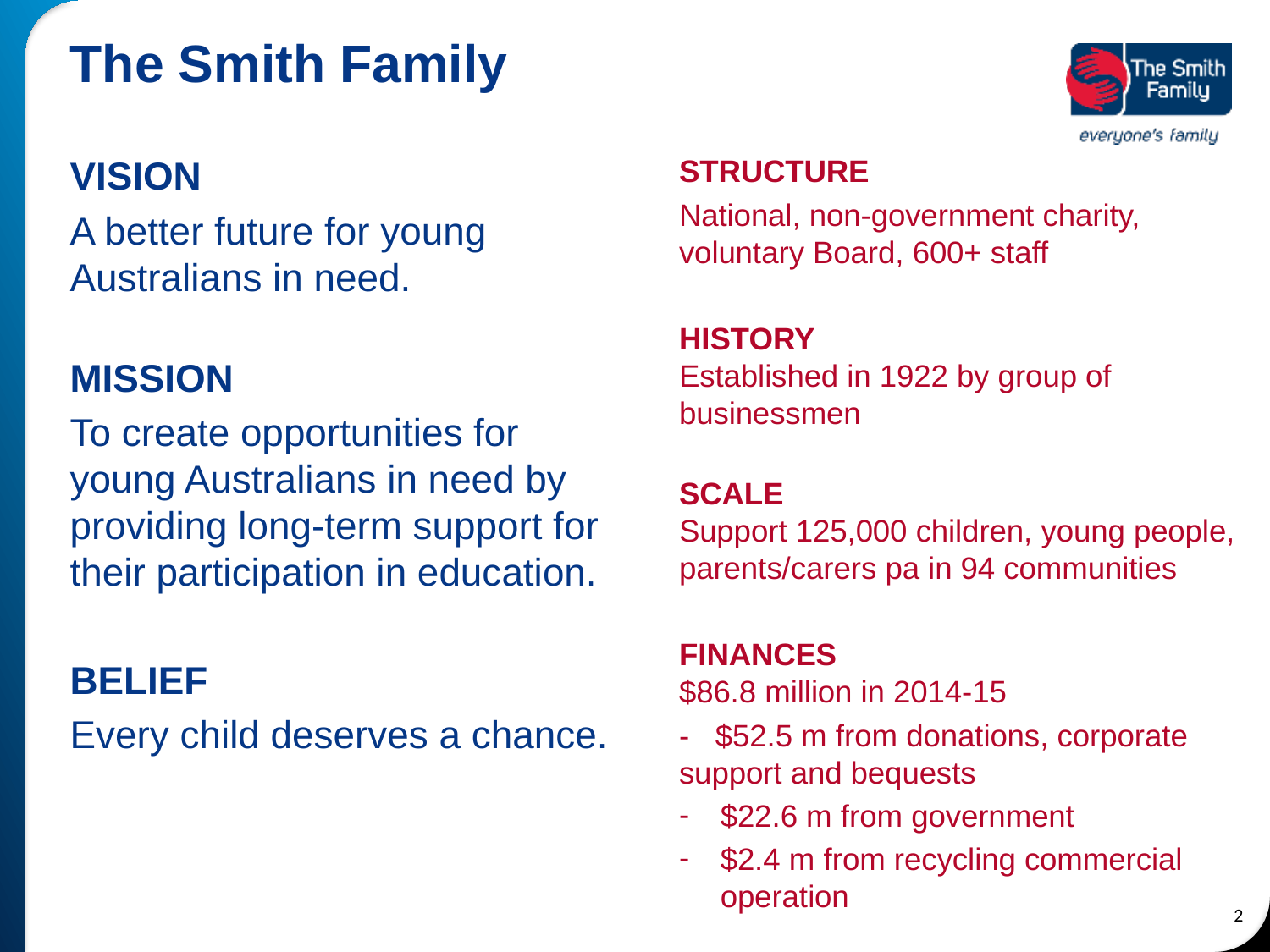

# The Smith Family
STRUCTURE
National, non-government charity, voluntary Board, 600+ staff

HISTORY
Established in 1922 by group of businessmen
SCALE
Support 125,000 children, young people, parents/carers pa in 94 communities

FINANCES
$86.8 million in 2014-15
-   $52.5 m from donations, corporate support and bequests
$22.6 m from government
$2.4 m from recycling commercial operation

VISION
A better future for young Australians in need.
MISSION
To create opportunities for young Australians in need by providing long-term support for their participation in education.

BELIEF
Every child deserves a chance.
2